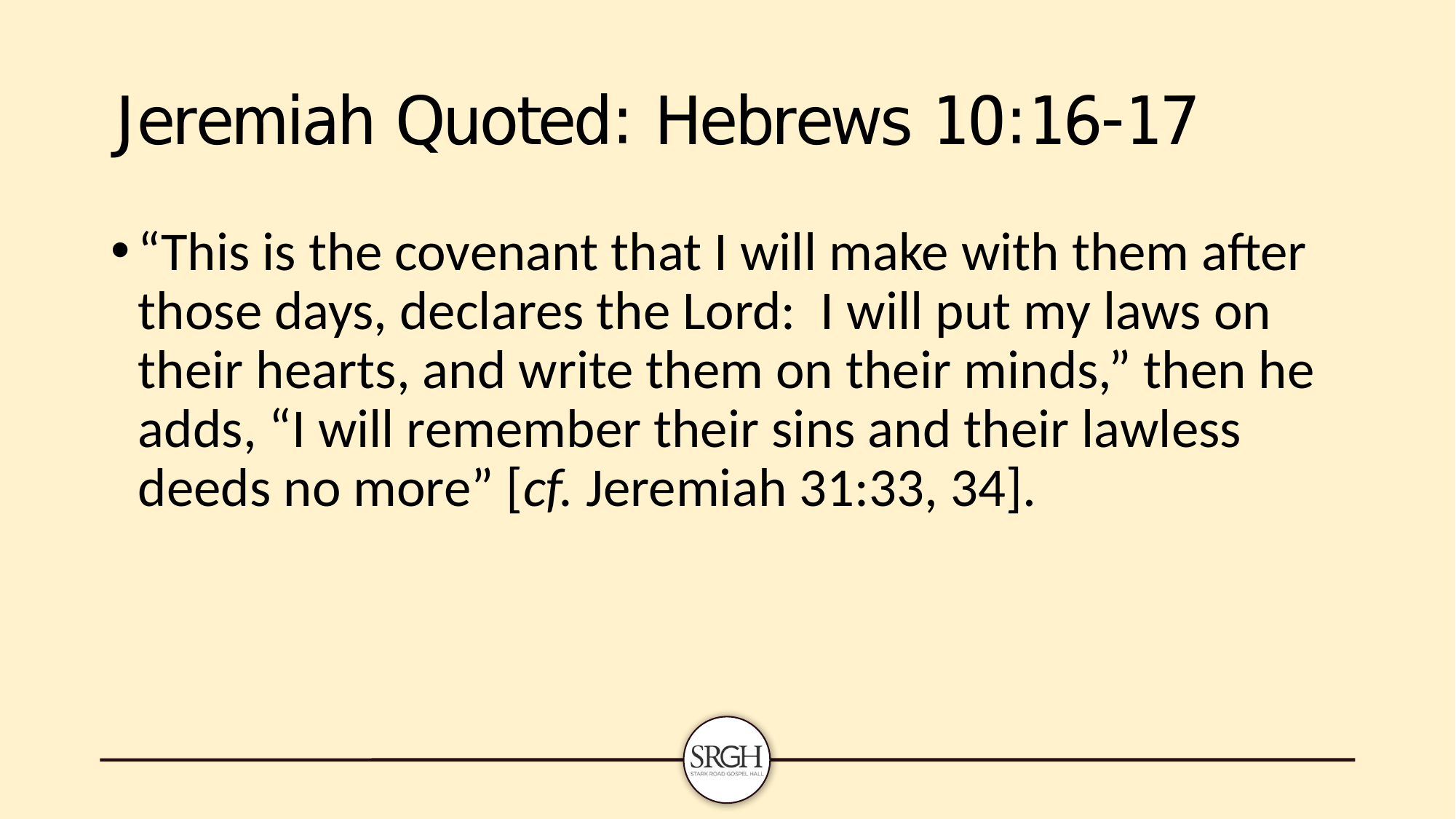

# Jeremiah Quoted: Hebrews 10:16-17
“This is the covenant that I will make with them after those days, declares the Lord:  I will put my laws on their hearts, and write them on their minds,” then he adds, “I will remember their sins and their lawless deeds no more” [cf. Jeremiah 31:33, 34].